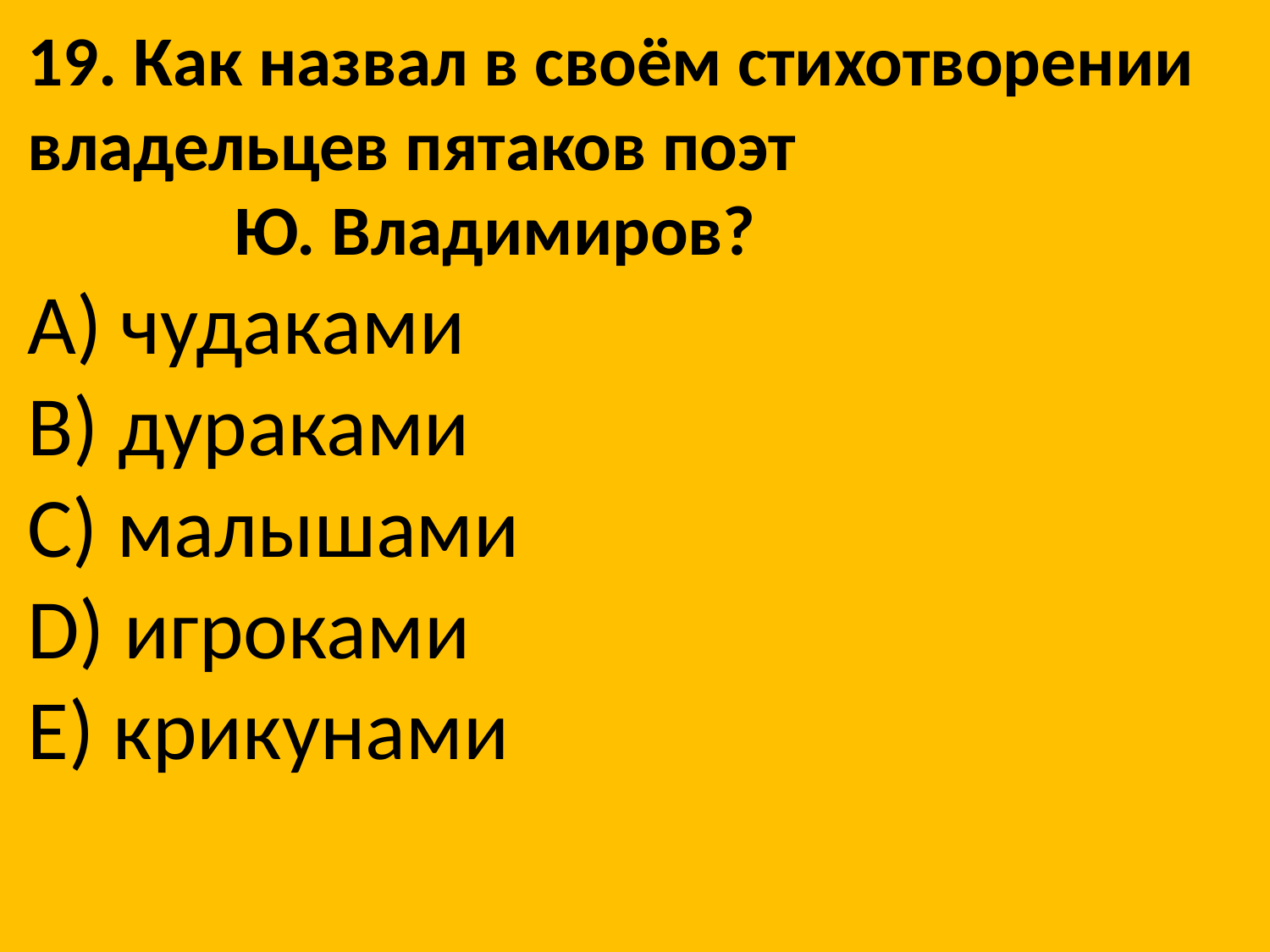

19. Как назвал в своём стихотворении  владельцев пятаков поэт                                           Ю. Владимиров?
A) чудаками
B) дураками
C) малышами
D) игроками
E) крикунами